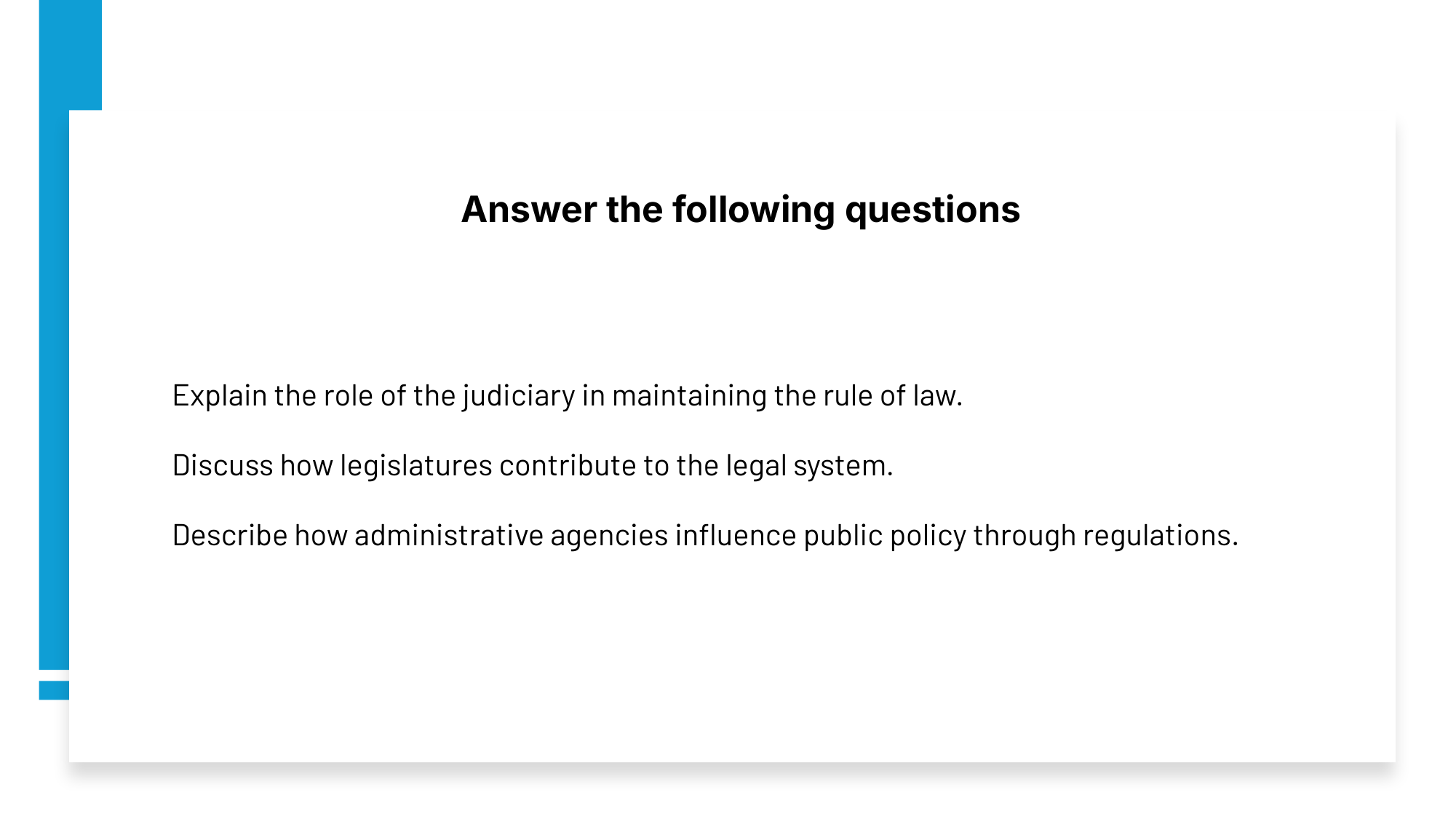

# Answer the following questions
Explain the role of the judiciary in maintaining the rule of law.
Discuss how legislatures contribute to the legal system.
Describe how administrative agencies influence public policy through regulations.